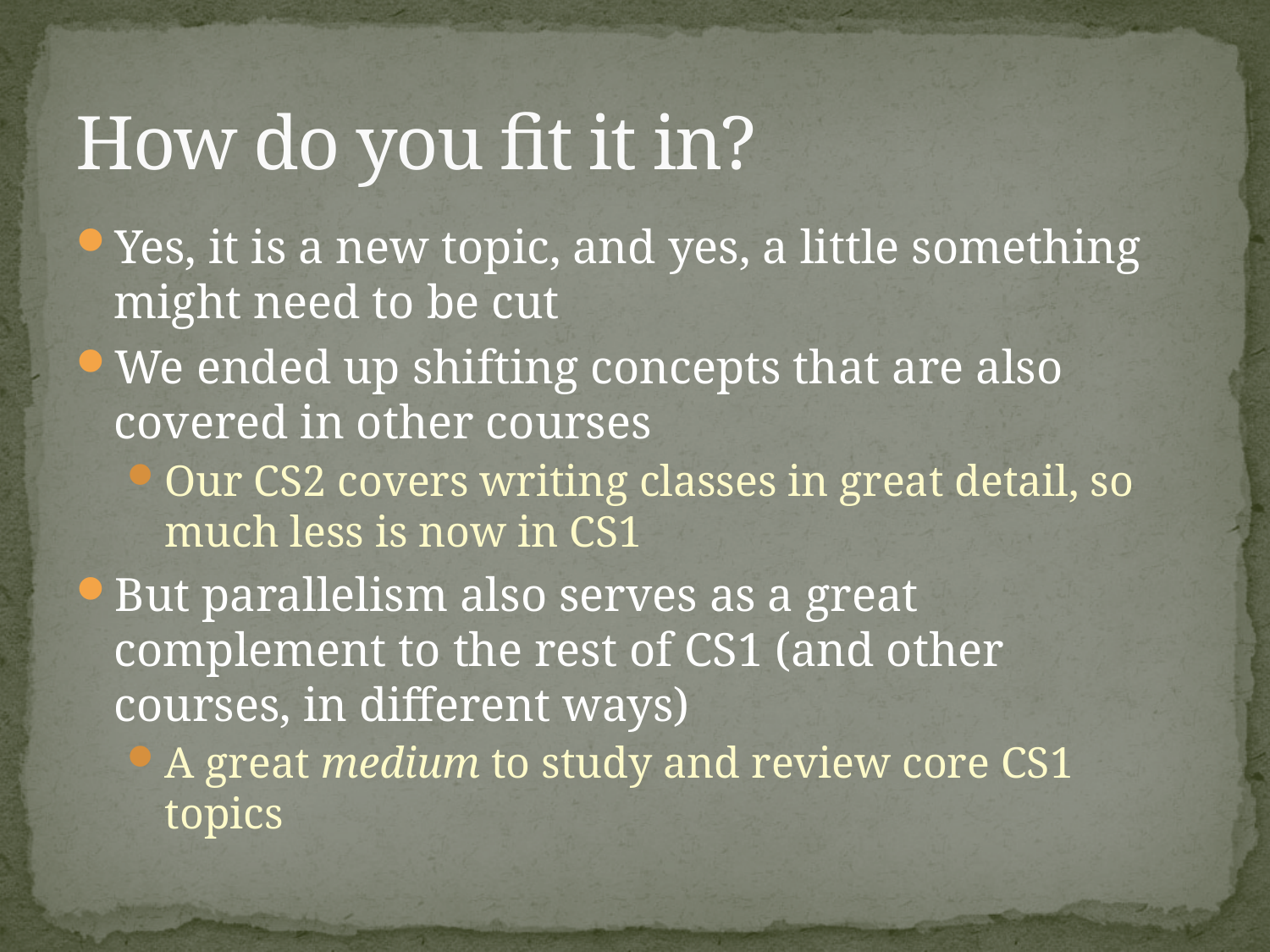

# How do you fit it in?
Yes, it is a new topic, and yes, a little something might need to be cut
We ended up shifting concepts that are also covered in other courses
Our CS2 covers writing classes in great detail, so much less is now in CS1
But parallelism also serves as a great complement to the rest of CS1 (and other courses, in different ways)
A great medium to study and review core CS1 topics